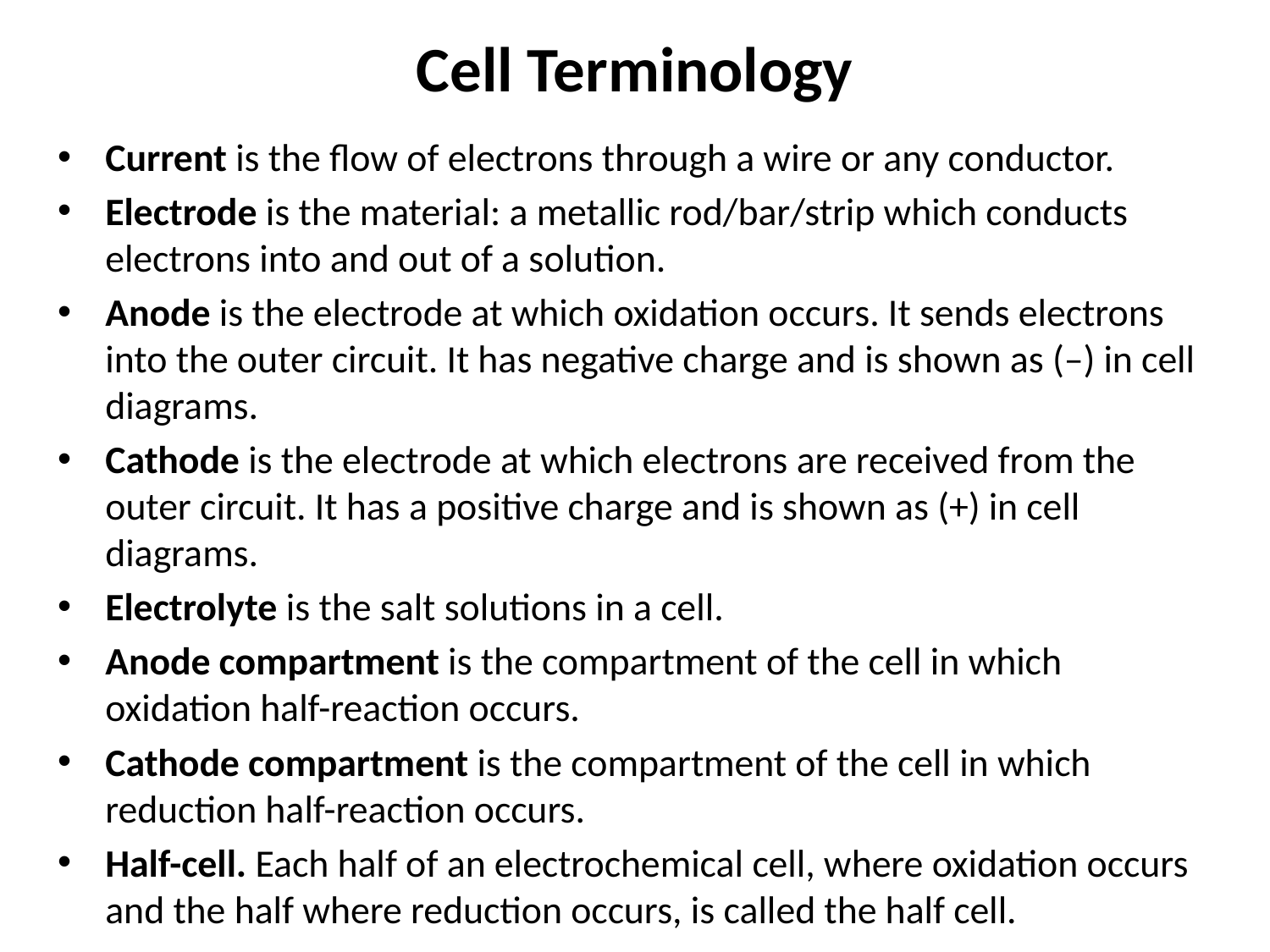

# Cell Terminology
Current is the flow of electrons through a wire or any conductor.
Electrode is the material: a metallic rod/bar/strip which conducts electrons into and out of a solution.
Anode is the electrode at which oxidation occurs. It sends electrons into the outer circuit. It has negative charge and is shown as (–) in cell diagrams.
Cathode is the electrode at which electrons are received from the outer circuit. It has a positive charge and is shown as (+) in cell diagrams.
Electrolyte is the salt solutions in a cell.
Anode compartment is the compartment of the cell in which oxidation half-reaction occurs.
Cathode compartment is the compartment of the cell in which reduction half-reaction occurs.
Half-cell. Each half of an electrochemical cell, where oxidation occurs and the half where reduction occurs, is called the half cell.